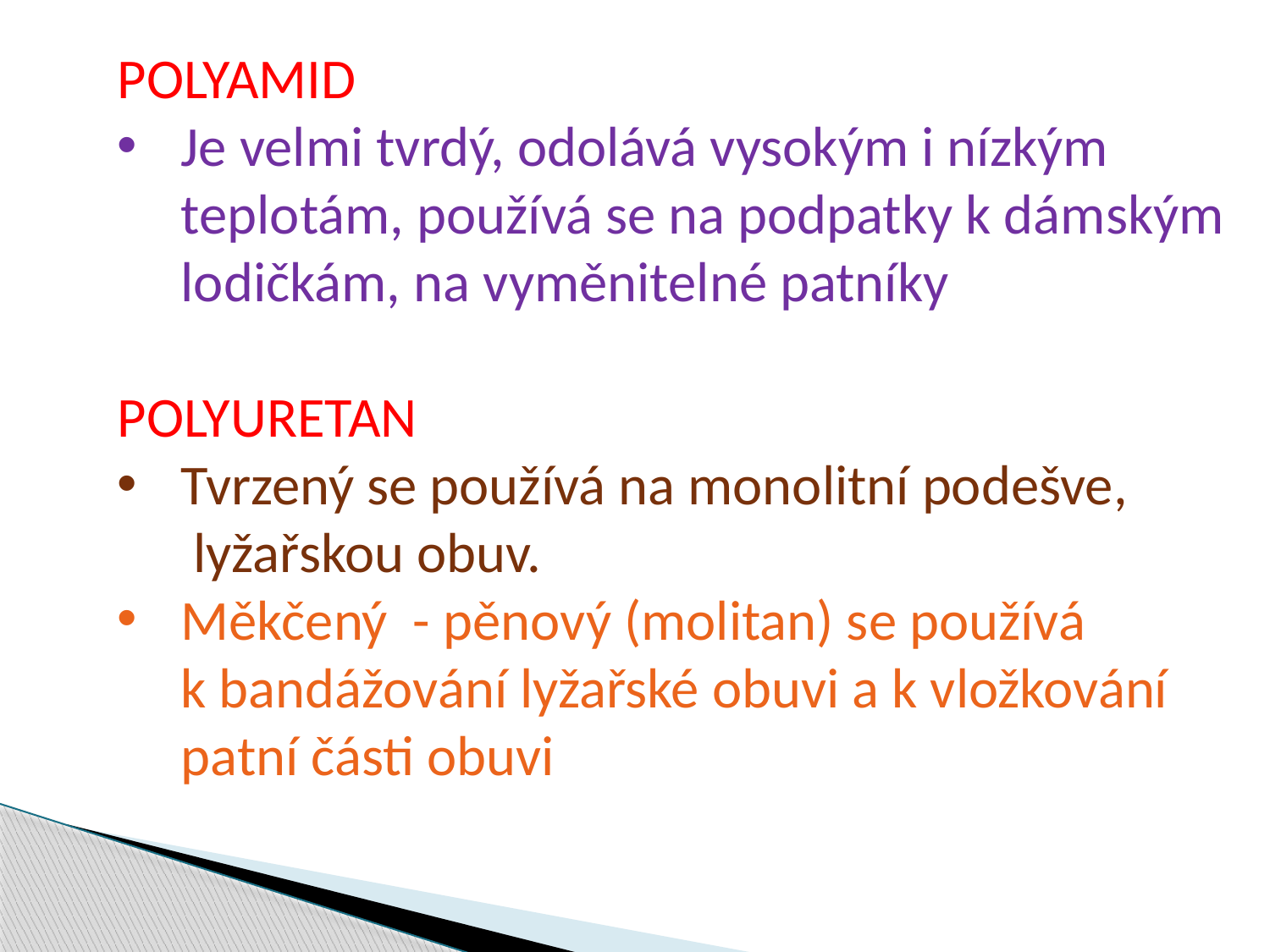

POLYAMID
Je velmi tvrdý, odolává vysokým i nízkým
     teplotám, používá se na podpatky k dámským
     lodičkám, na vyměnitelné patníky

POLYURETAN
Tvrzený se používá na monolitní podešve,
      lyžařskou obuv.
Měkčený  - pěnový (molitan) se používá
     k bandážování lyžařské obuvi a k vložkování
     patní části obuvi